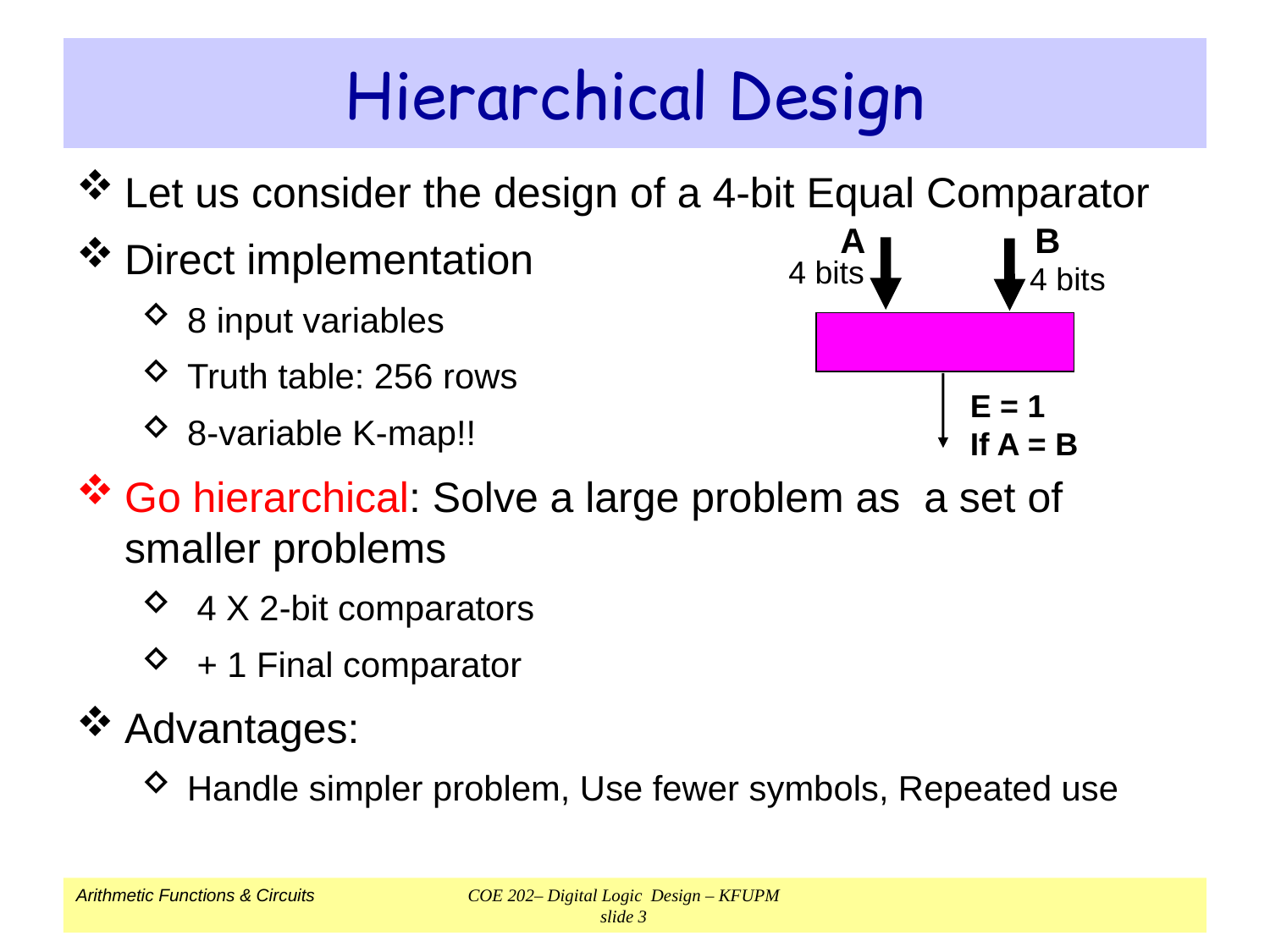

# Hierarchical Design
Let us consider the design of a 4-bit Equal Comparator
Direct implementation
8 input variables
Truth table: 256 rows
8-variable K-map!!
Go hierarchical: Solve a large problem as  a set of smaller problems
 4 X 2-bit comparators
 + 1 Final comparator
Advantages:
Handle simpler problem, Use fewer symbols, Repeated use

A
B

4 bits
4 bits

E = 1
If A = B